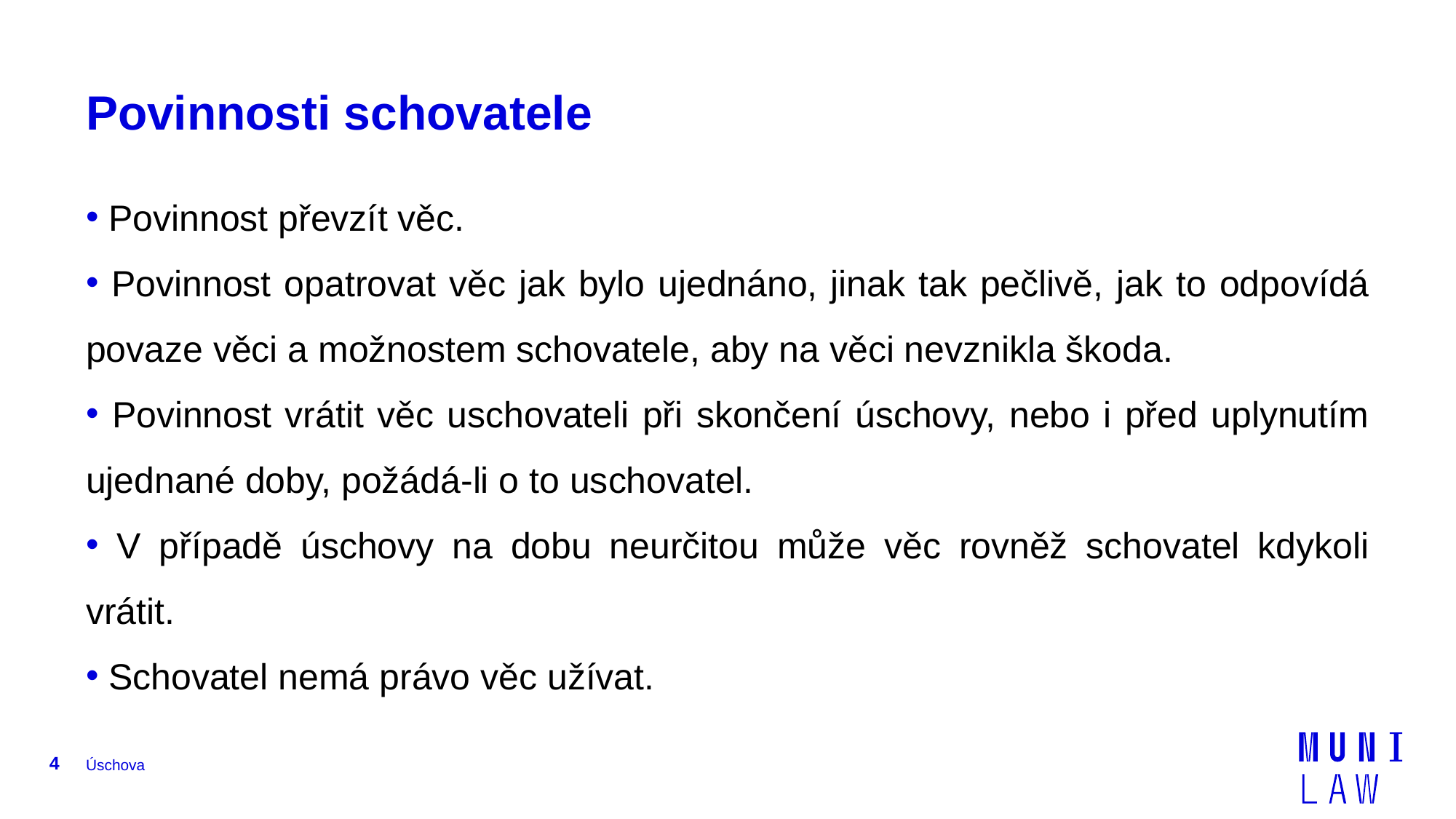

# Povinnosti schovatele
 Povinnost převzít věc.
 Povinnost opatrovat věc jak bylo ujednáno, jinak tak pečlivě, jak to odpovídá povaze věci a možnostem schovatele, aby na věci nevznikla škoda.
 Povinnost vrátit věc uschovateli při skončení úschovy, nebo i před uplynutím ujednané doby, požádá-li o to uschovatel.
 V případě úschovy na dobu neurčitou může věc rovněž schovatel kdykoli vrátit.
 Schovatel nemá právo věc užívat.
4
Úschova